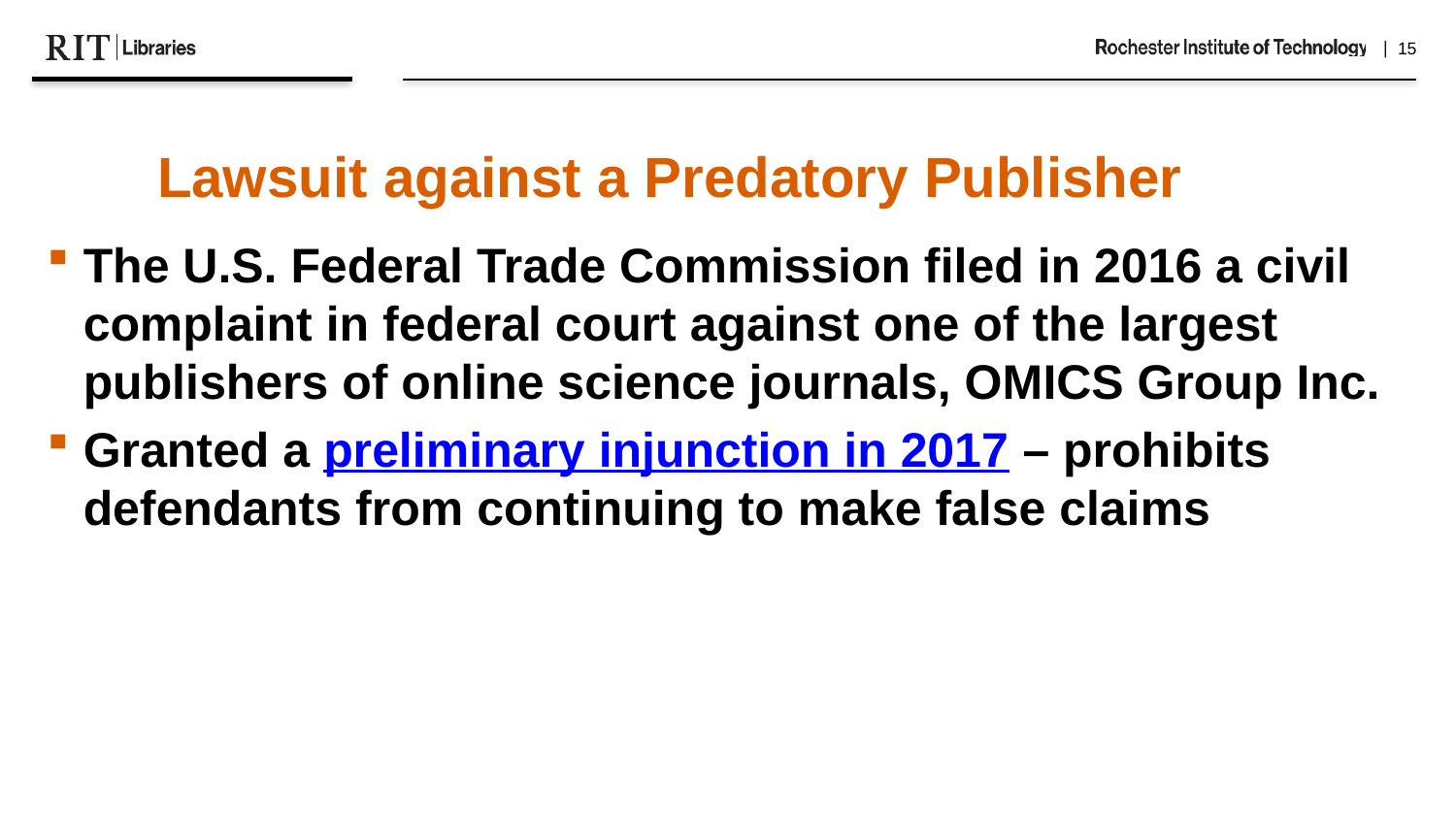

Lawsuit against a Predatory Publisher
The U.S. Federal Trade Commission filed in 2016 a civil complaint in federal court against one of the largest publishers of online science journals, OMICS Group Inc.
Granted a preliminary injunction in 2017 – prohibits defendants from continuing to make false claims